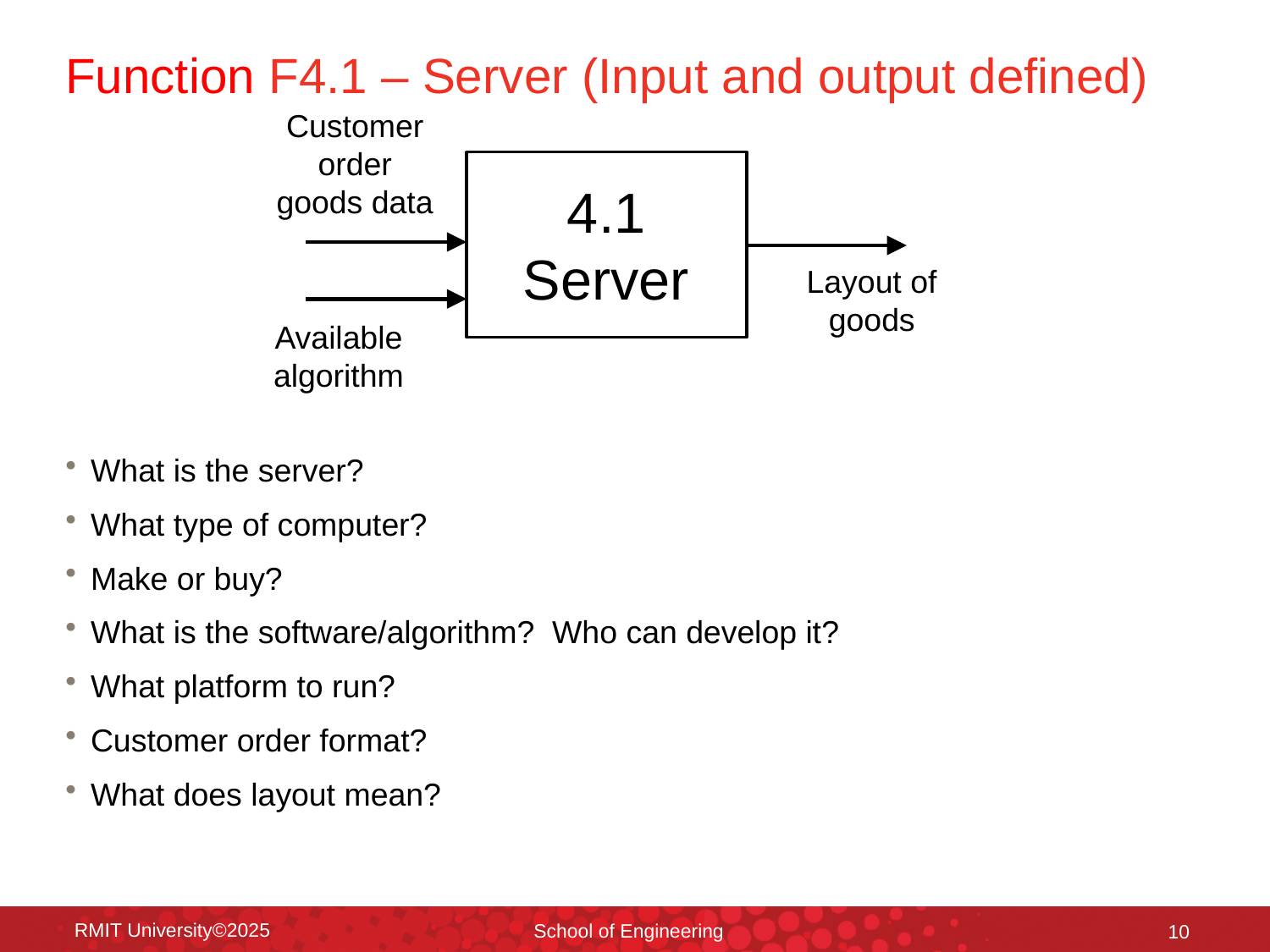

# Function F4.1 – Server (Input and output defined)
Customer order goods data

4.1 Server
Layout of goods
Available algorithm
What is the server?
What type of computer?
Make or buy?
What is the software/algorithm?  Who can develop it?
What platform to run?
Customer order format?
What does layout mean?
RMIT University©2025
School of Engineering
10